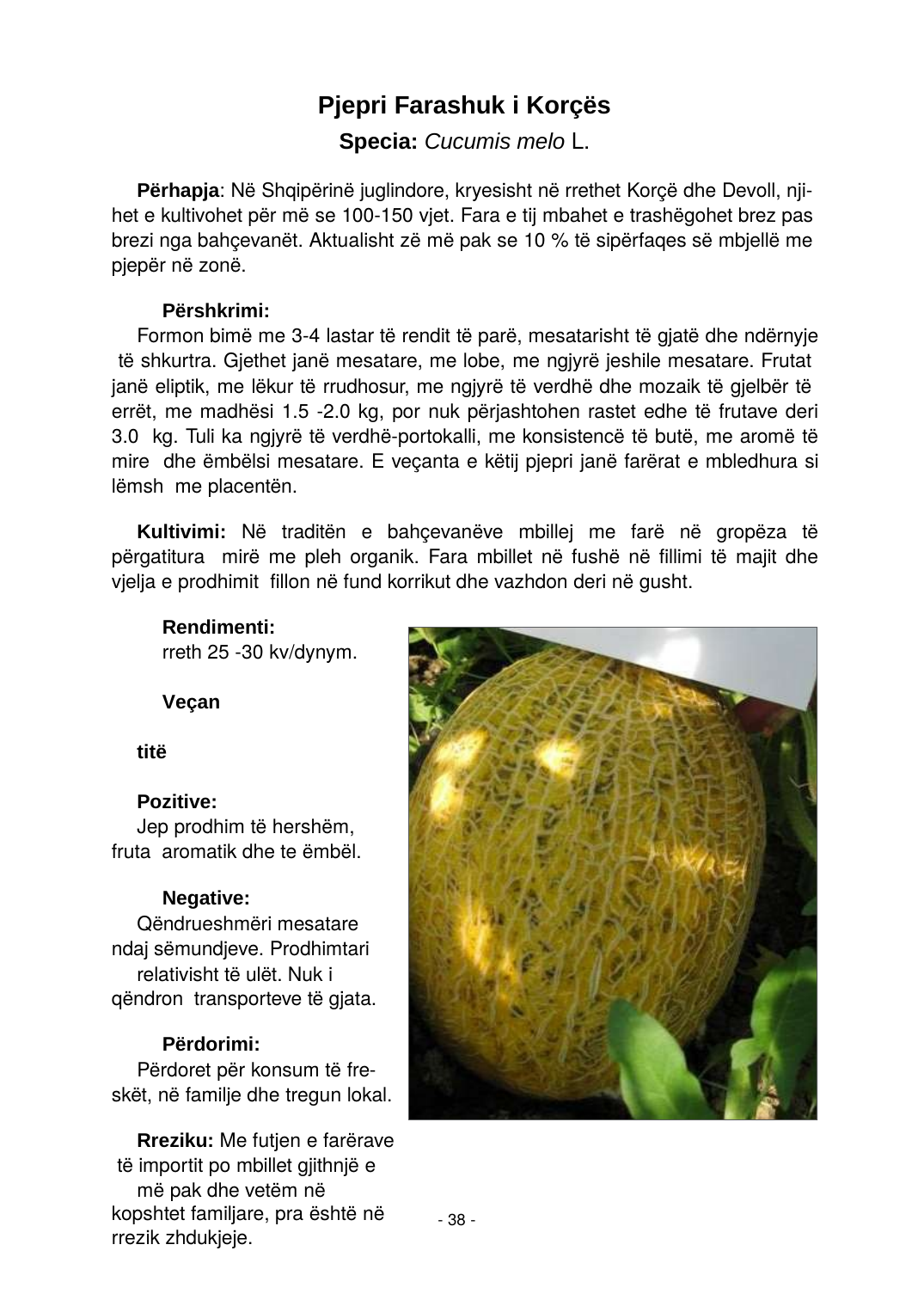

Pjepri Farashuk i Korçës
Specia: Cucumis melo L.

Përhapja: Në Shqipërinë juglindore, kryesisht në rrethet Korçë dhe Devoll, nji-  het e kultivohet për më se 100-150 vjet. Fara e tij mbahet e trashëgohet brez pas  brezi nga bahçevanët. Aktualisht zë më pak se 10 % të sipërfaqes së mbjellë me  pjepër në zonë.

Përshkrimi:
Formon bimë me 3-4 lastar të rendit të parë, mesatarisht të gjatë dhe ndërnyje  të shkurtra. Gjethet janë mesatare, me lobe, me ngjyrë jeshile mesatare. Frutat  janë eliptik, me lëkur të rrudhosur, me ngjyrë të verdhë dhe mozaik të gjelbër të  errët, me madhësi 1.5 -2.0 kg, por nuk përjashtohen rastet edhe të frutave deri 3.0  kg. Tuli ka ngjyrë të verdhë-portokalli, me konsistencë të butë, me aromë të mire  dhe ëmbëlsi mesatare. E veçanta e këtij pjepri janë farërat e mbledhura si lëmsh  me placentën.

Kultivimi: Në traditën e bahçevanëve mbillej me farë në gropëza të përgatitura  mirë me pleh organik. Fara mbillet në fushë në ﬁllimi të majit dhe vjelja e prodhimit  ﬁllon në fund korrikut dhe vazhdon deri në gusht.

Rendimenti:
rreth 25 -30 kv/dynym.
Veçantitë  Pozitive:
Jep prodhim të hershëm, fruta  aromatik dhe te ëmbël.

Negative:
Qëndrueshmëri mesatare  ndaj sëmundjeve. Prodhimtari
relativisht të ulët. Nuk i qëndron  transporteve të gjata.

Përdorimi:
Përdoret për konsum të fre-  skët, në familje dhe tregun lokal.

Rreziku: Me futjen e farërave  të importit po mbillet gjithnjë e
më pak dhe vetëm në kopshtet familjare, pra është në rrezik zhdukjeje.

- 38 -